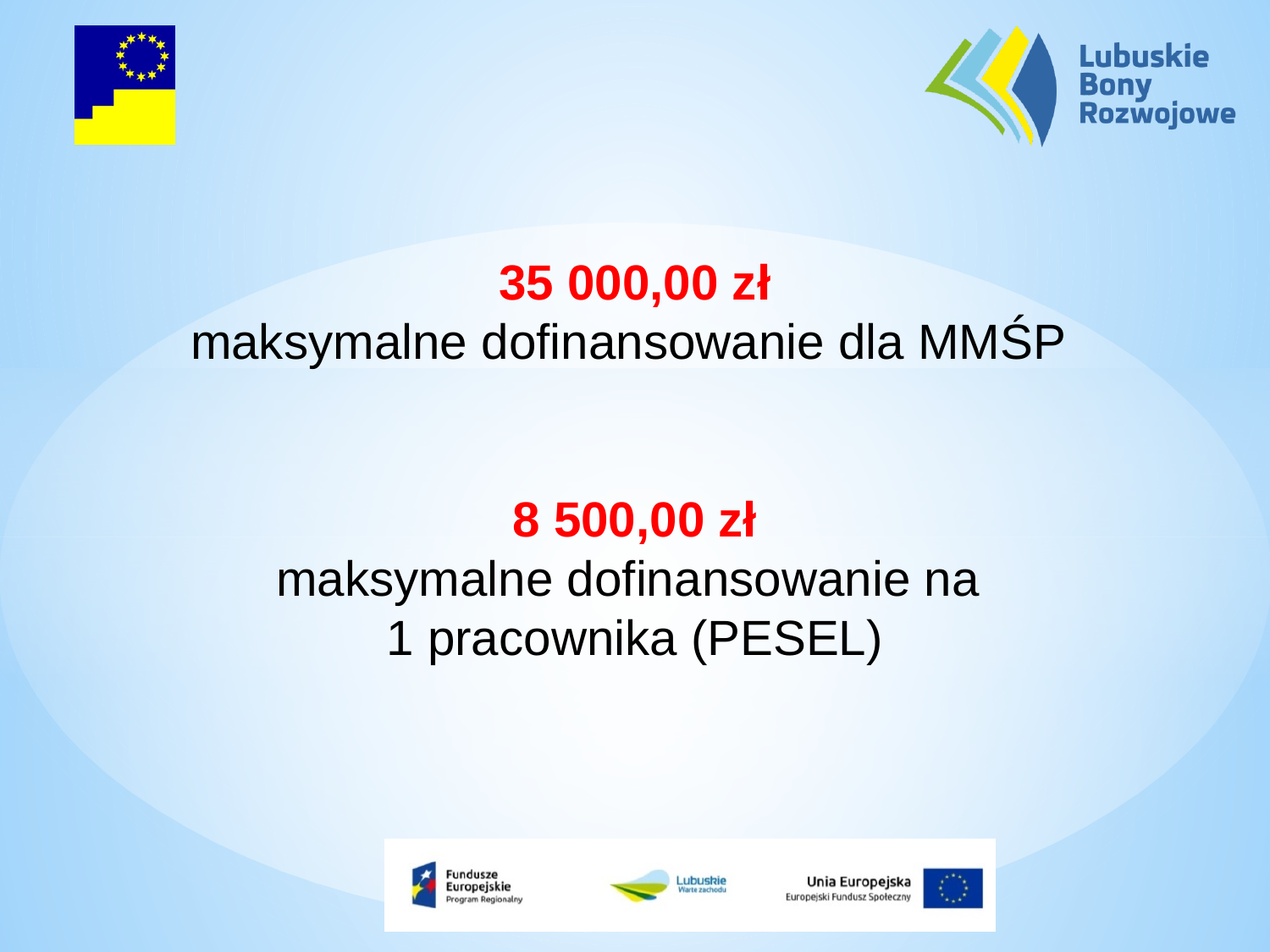

35 000,00 zł
maksymalne dofinansowanie dla MMŚP

8 500,00 zł
maksymalne dofinansowanie na
1 pracownika (PESEL)